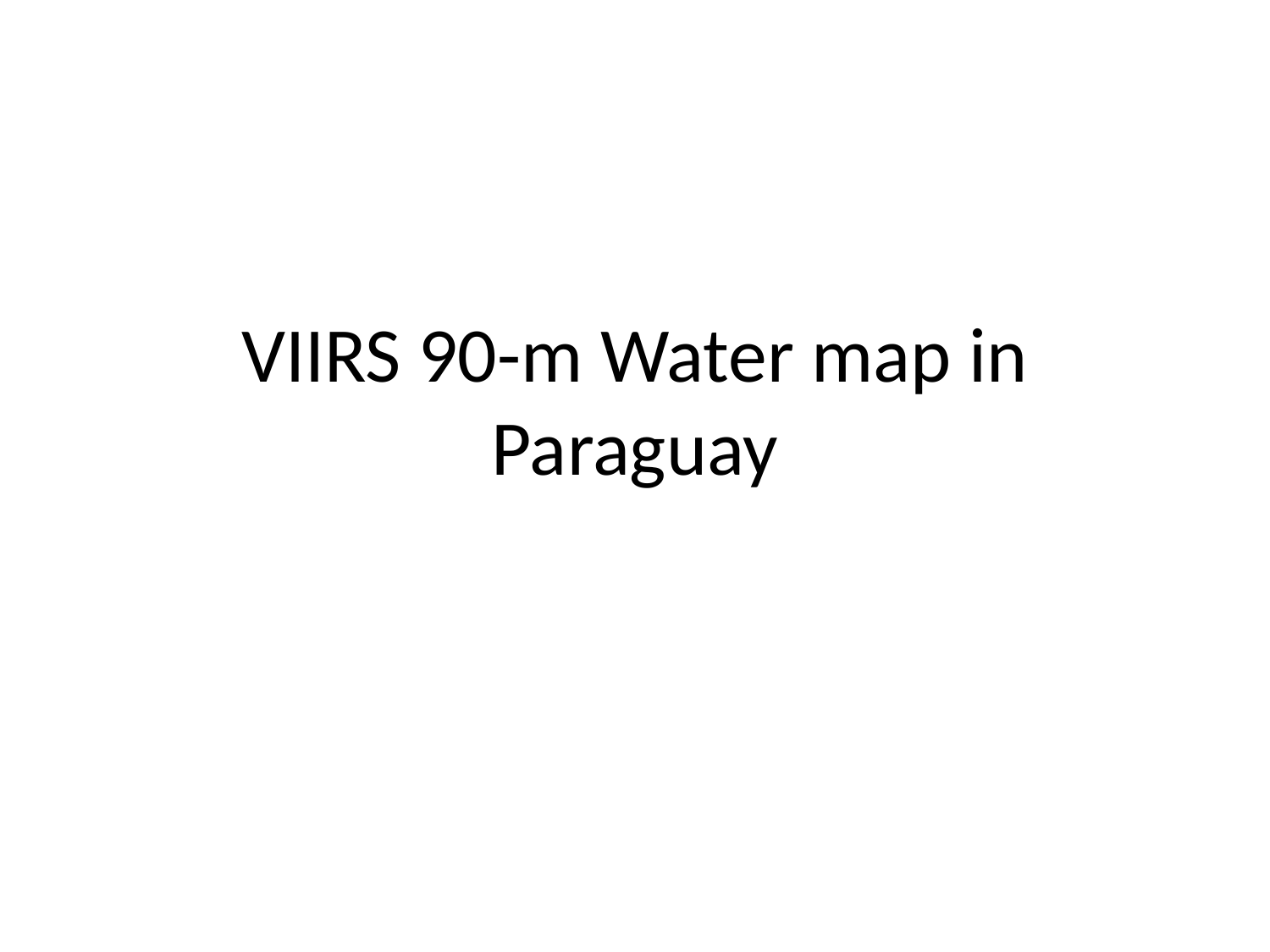

# VIIRS 90-m Water map in Paraguay